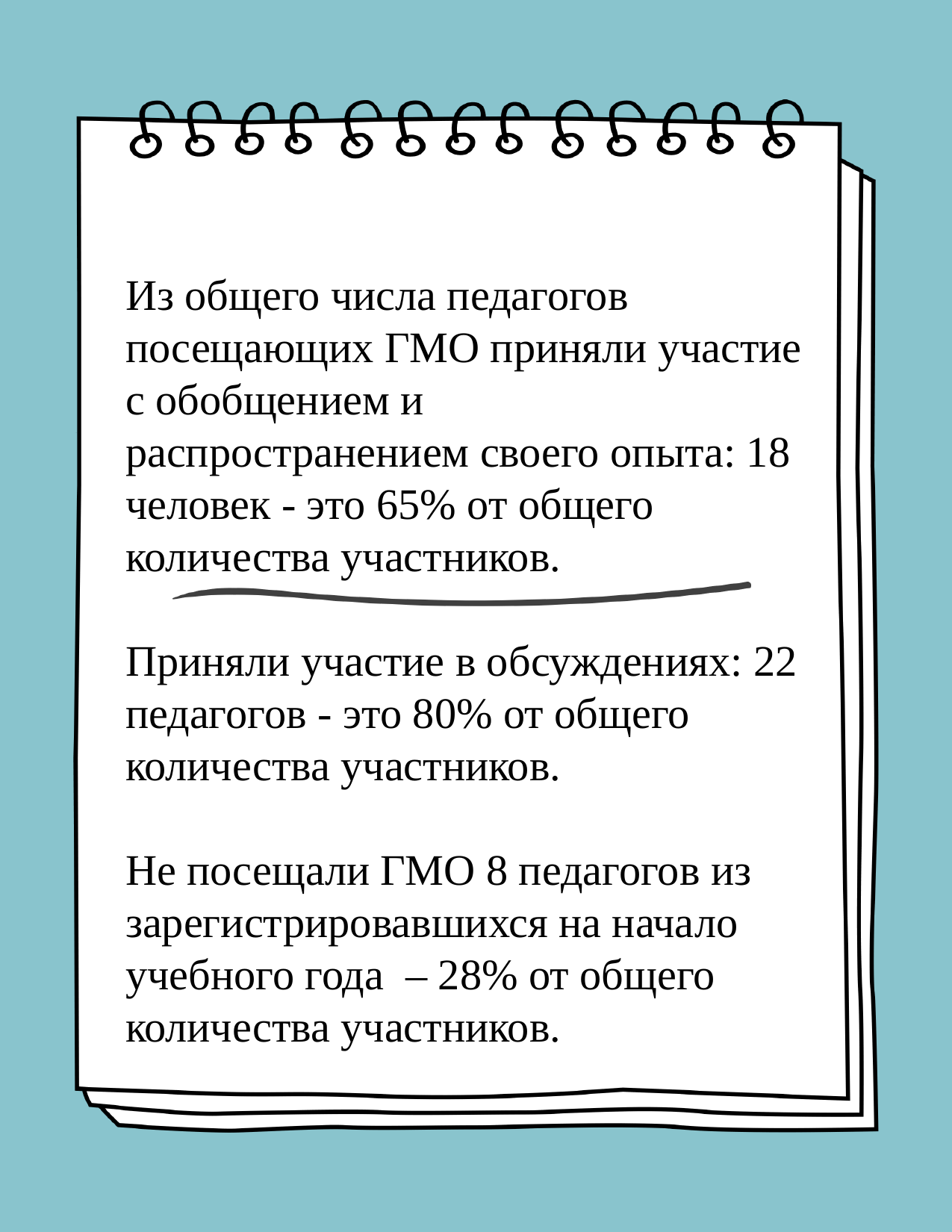

Из общего числа педагогов посещающих ГМО приняли участие с обобщением и
распространением своего опыта: 18 человек - это 65% от общего количества участников.

Приняли участие в обсуждениях: 22 педагогов - это 80% от общего количества участников.

Не посещали ГМО 8 педагогов из зарегистрировавшихся на начало учебного года  – 28% от общего количества участников.